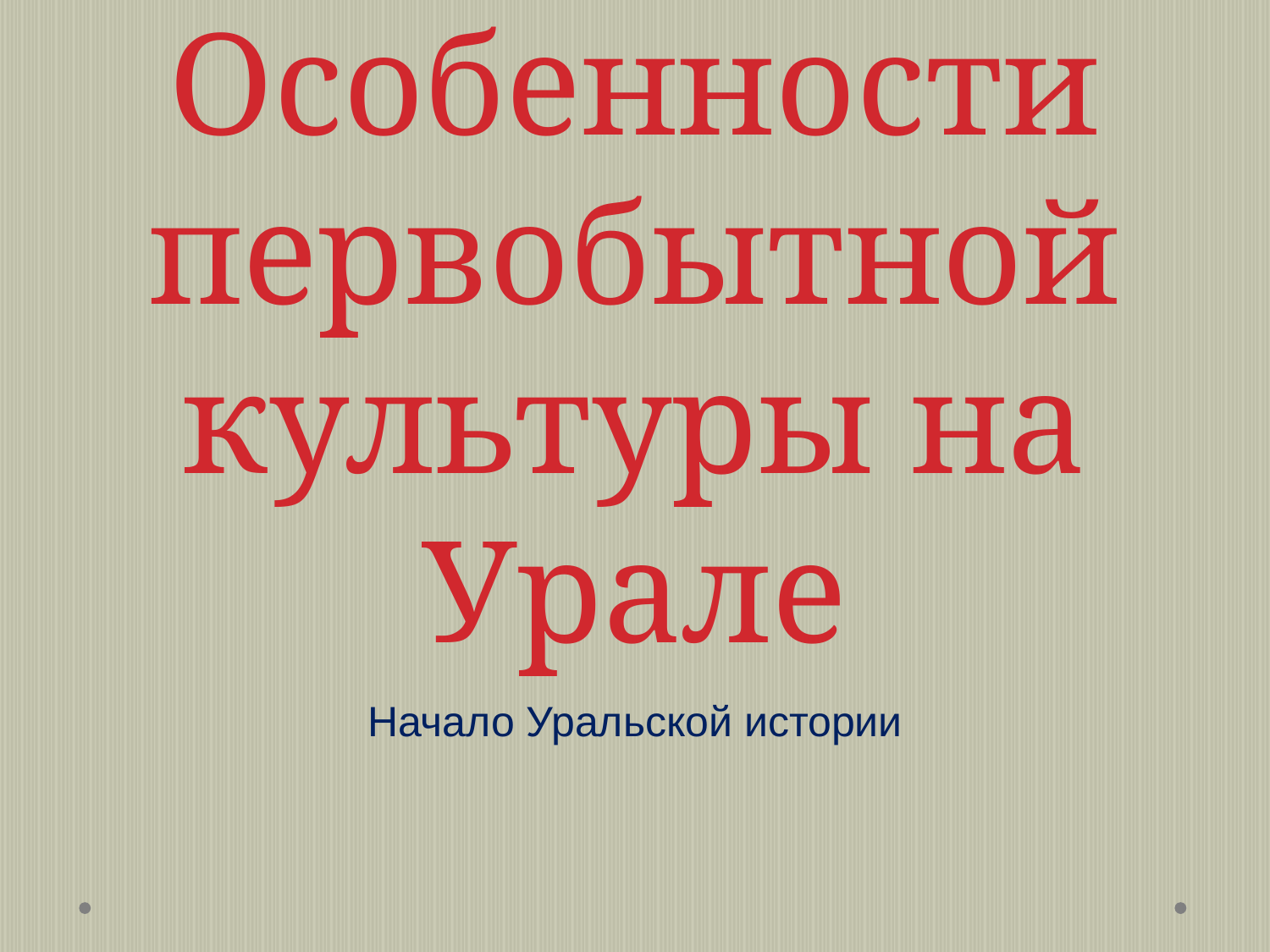

# Особенности первобытной культуры на Урале
Начало Уральской истории